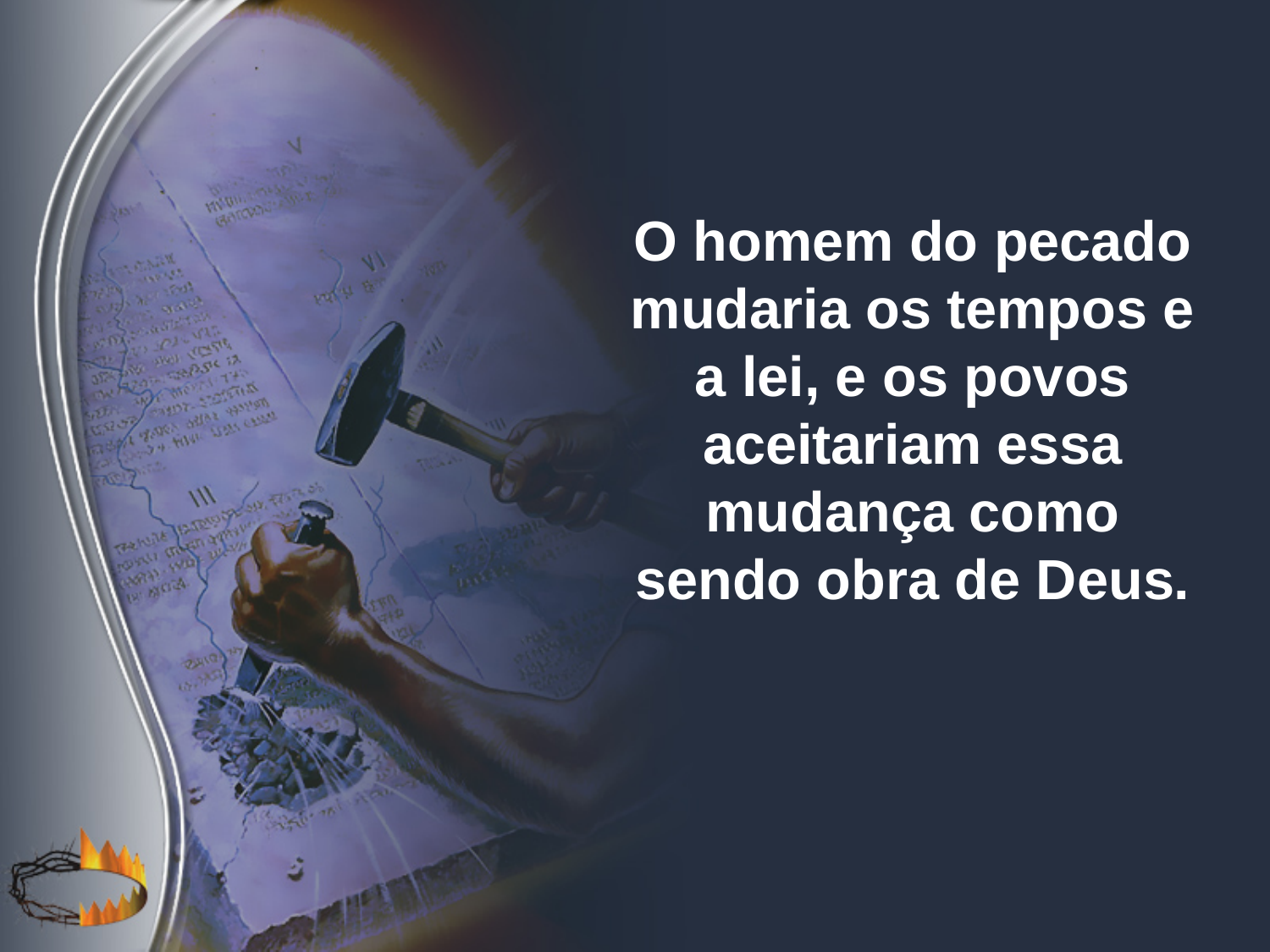

O homem do pecado mudaria os tempos e a lei, e os povos aceitariam essa mudança como sendo obra de Deus.